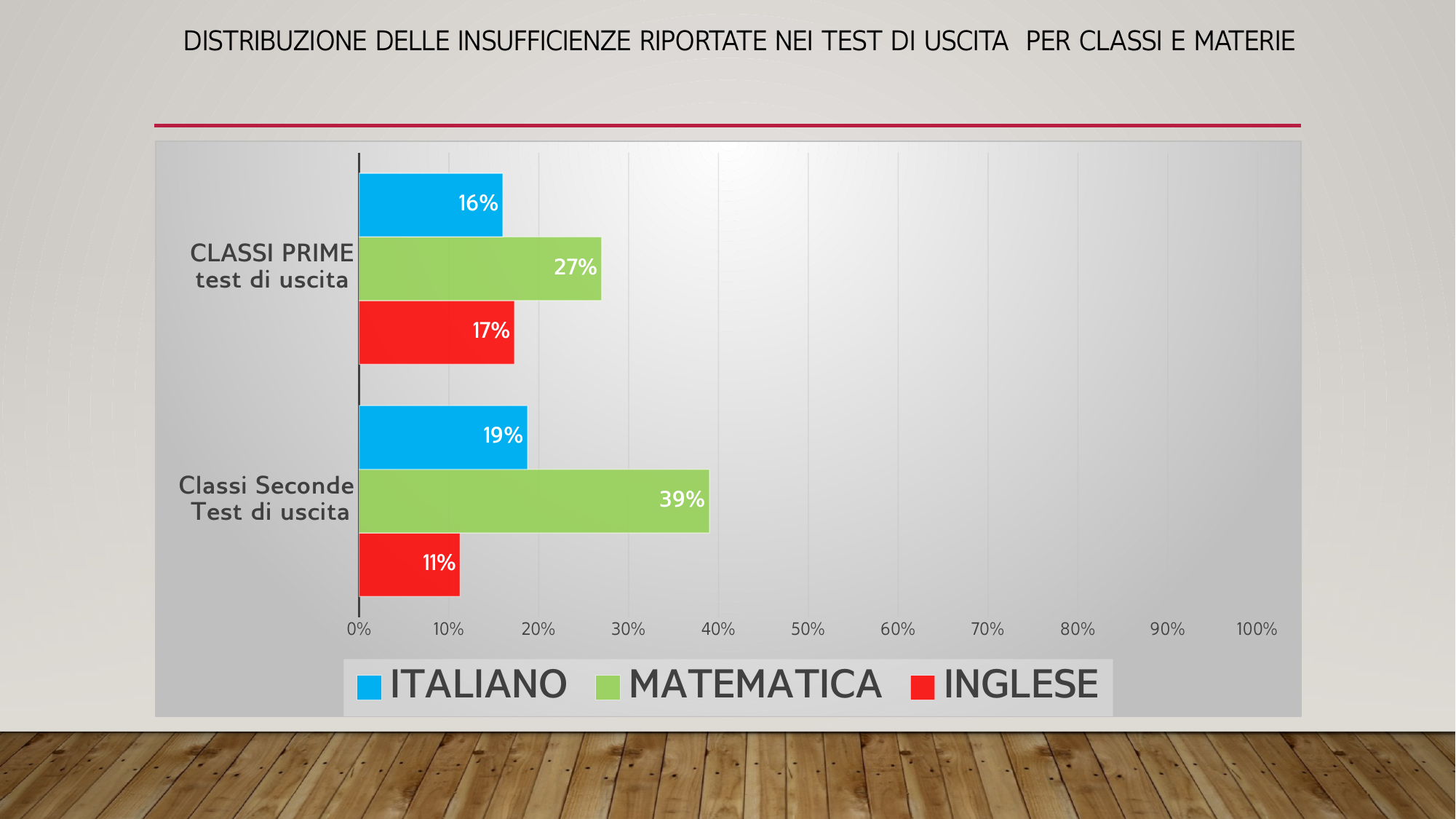

# DISTRIBUZIONE DELLE insufficienze RIPORTATE NEI TEST di uscita  PER CLASSI e materie

### Chart

| Category | INGLESE | MATEMATICA | ITALIANO |
|---|---|---|---|
| Classi Seconde
 Test di uscita | 0.1125 | 0.39 | 0.1875 |
| CLASSI PRIME
test di uscita | 0.173 | 0.27 | 0.16 |